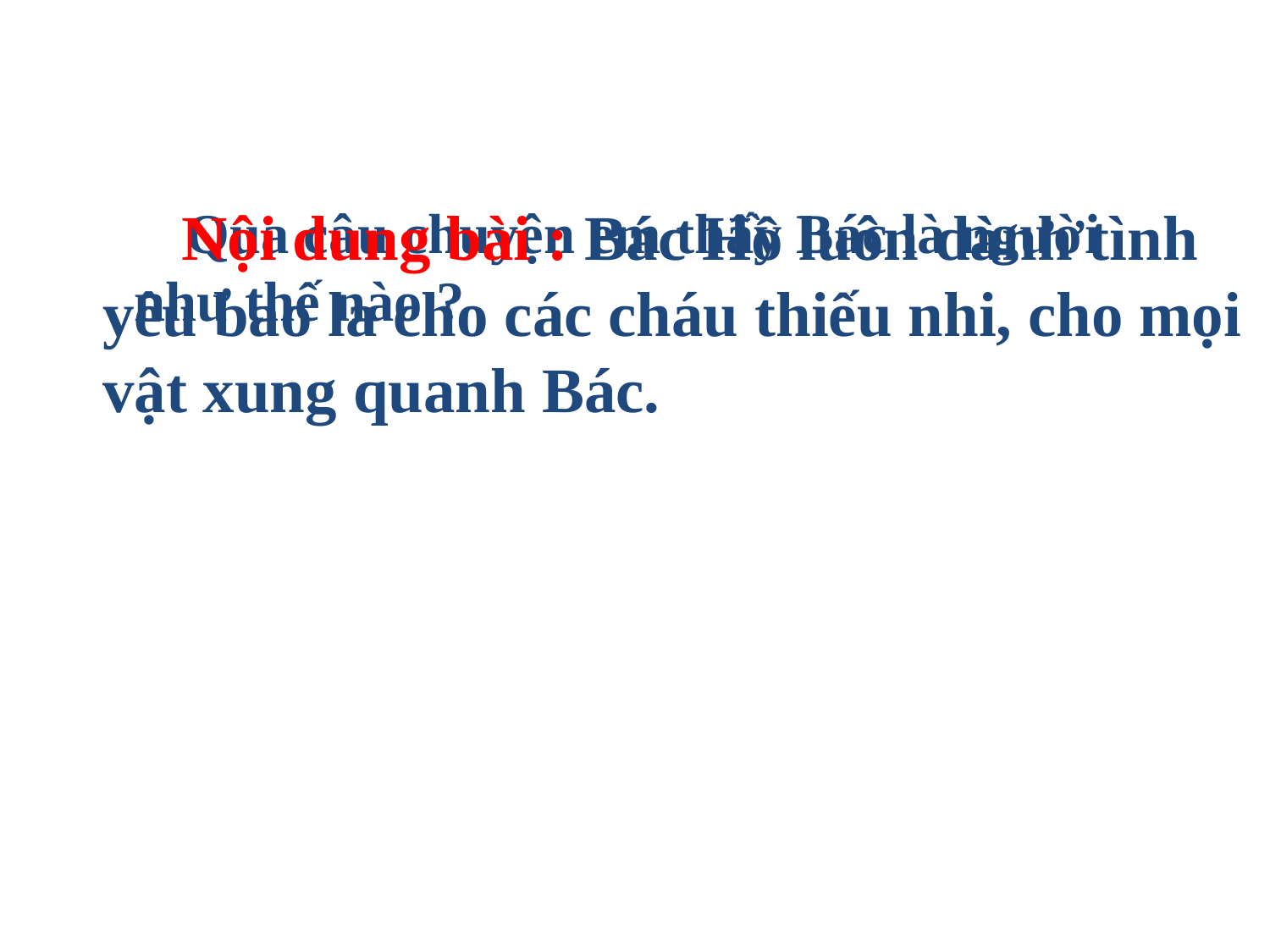

Nội dung bài : Bác Hồ luôn dành tình yêu bao la cho các cháu thiếu nhi, cho mọi vật xung quanh Bác.
       Qua câu chuyện em thấy Bác là người như thế nào ?